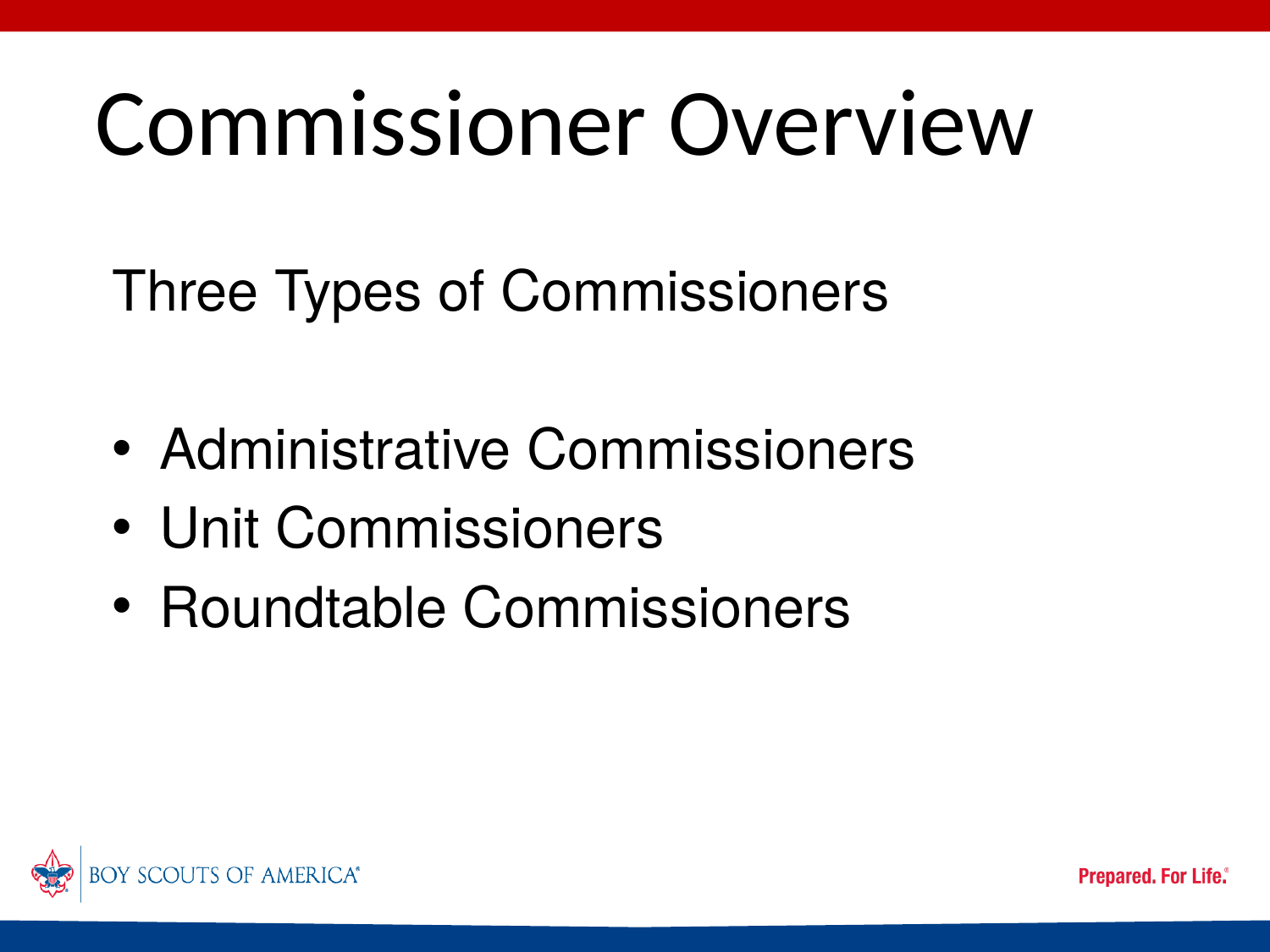

# Commissioner Overview
Three Types of Commissioners

Administrative Commissioners
Unit Commissioners
Roundtable Commissioners